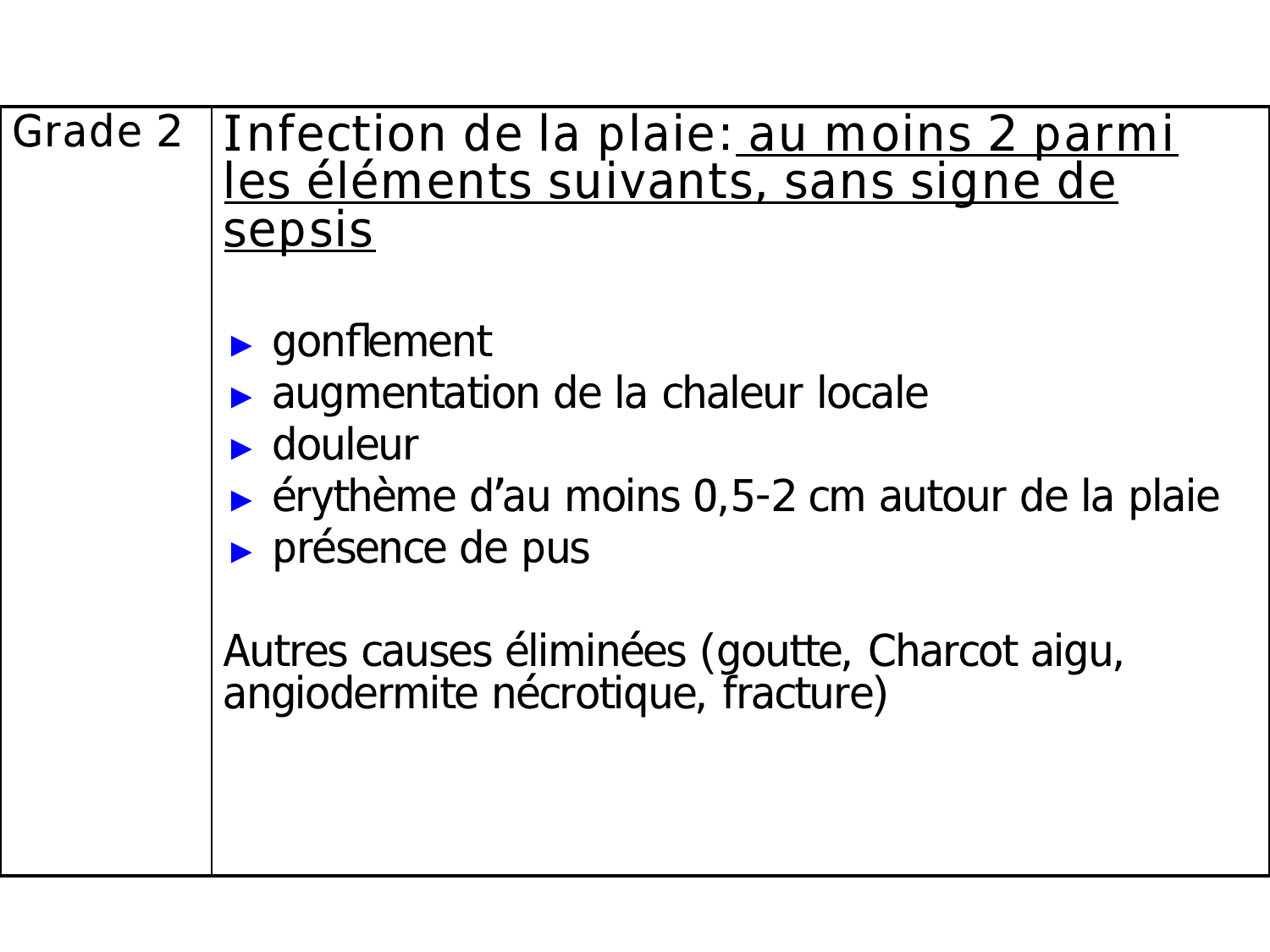

| Grade 2 | Infection de la plaie: au moins 2 parmi les éléments suivants, sans signe de sepsis gonflement augmentation de la chaleur locale douleur érythème d’au moins 0,5-2 cm autour de la plaie présence de pus Autres causes éliminées (goutte, Charcot aigu, angiodermite nécrotique, fracture) |
| --- | --- |